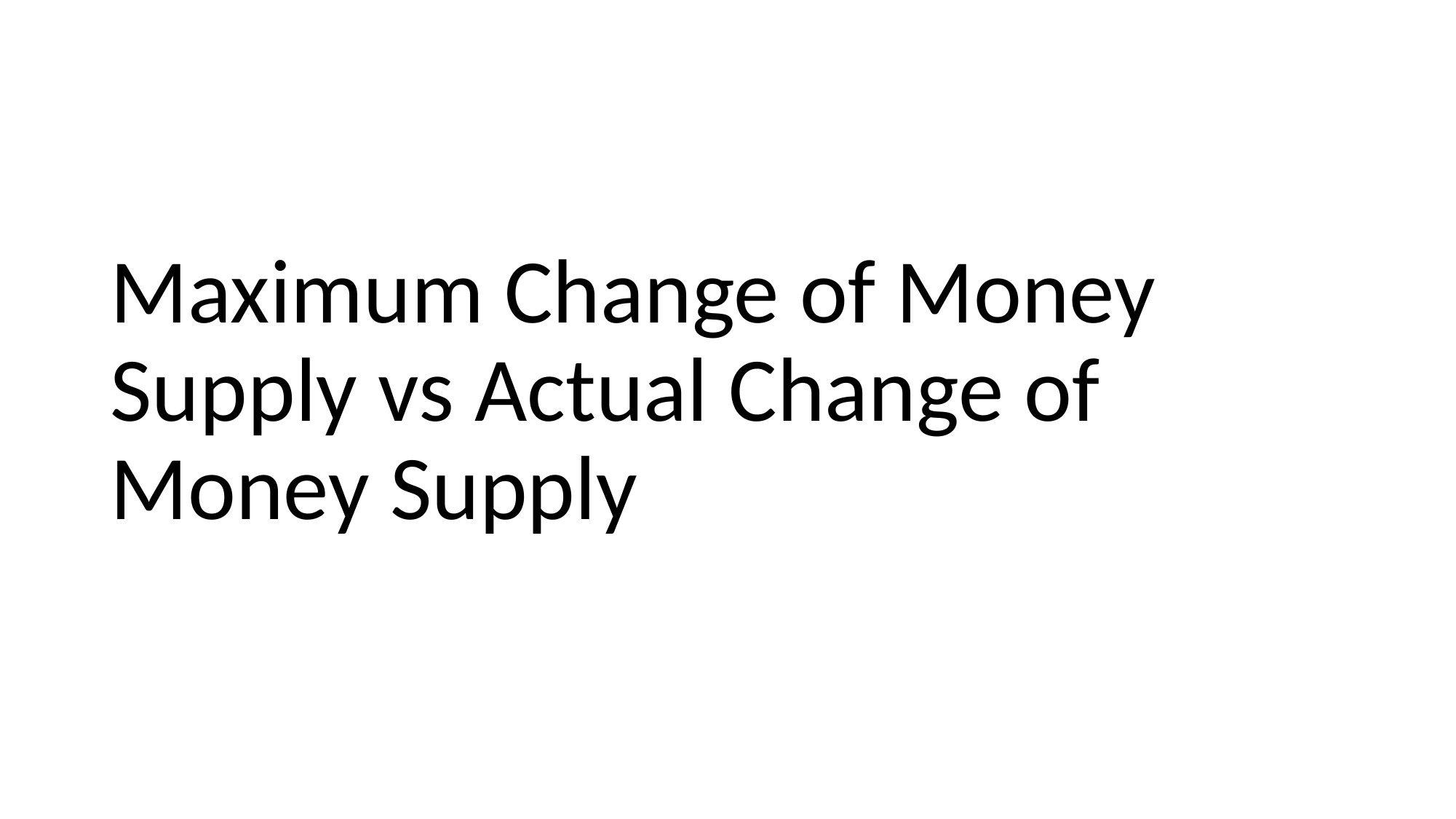

# Maximum Change of Money Supply vs Actual Change of Money Supply